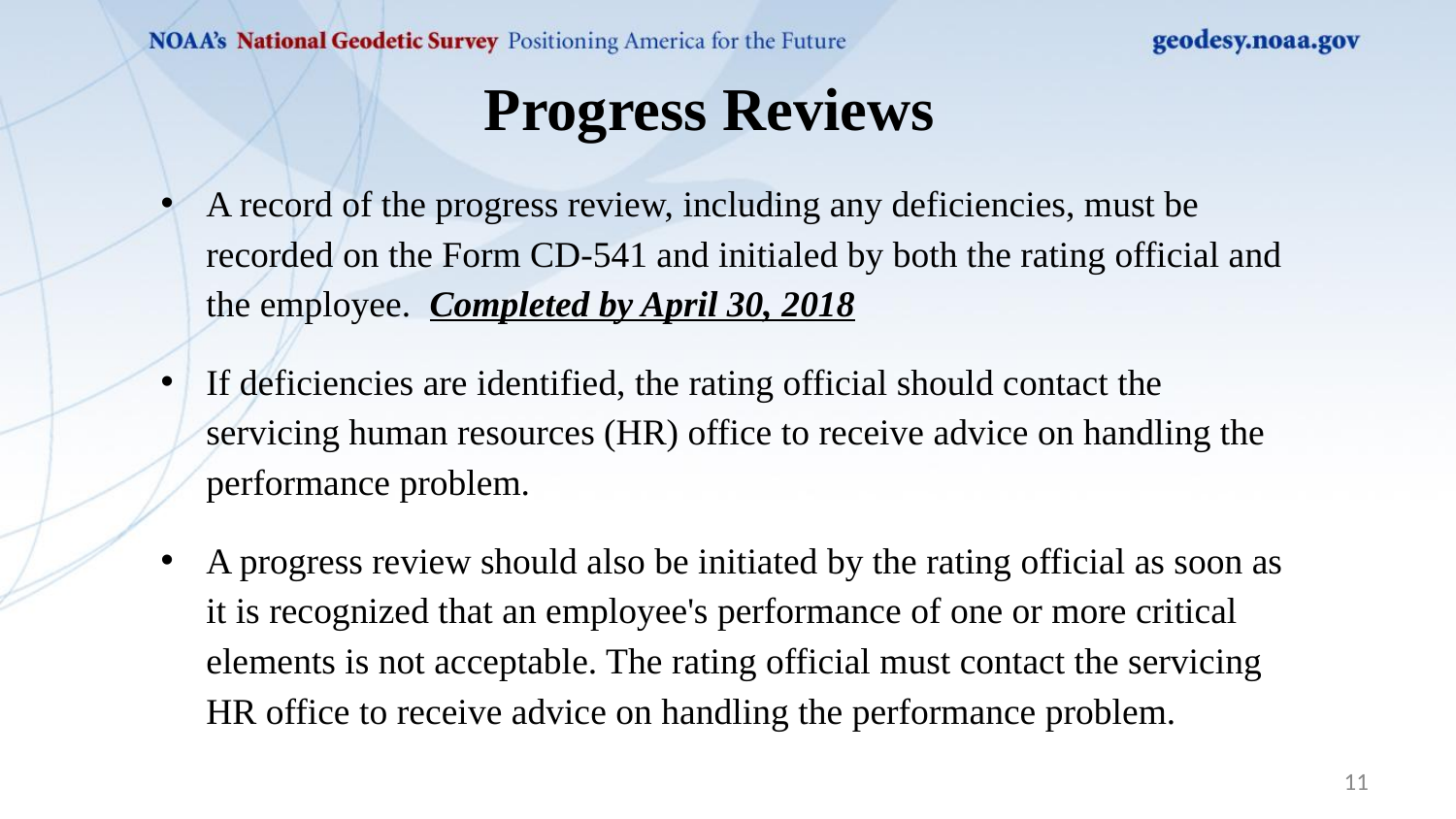

Progress Reviews
A record of the progress review, including any deficiencies, must be recorded on the Form CD-541 and initialed by both the rating official and the employee.  Completed by April 30, 2018

If deficiencies are identified, the rating official should contact the servicing human resources (HR) office to receive advice on handling the performance problem.

A progress review should also be initiated by the rating official as soon as it is recognized that an employee's performance of one or more critical elements is not acceptable. The rating official must contact the servicing HR office to receive advice on handling the performance problem.
11